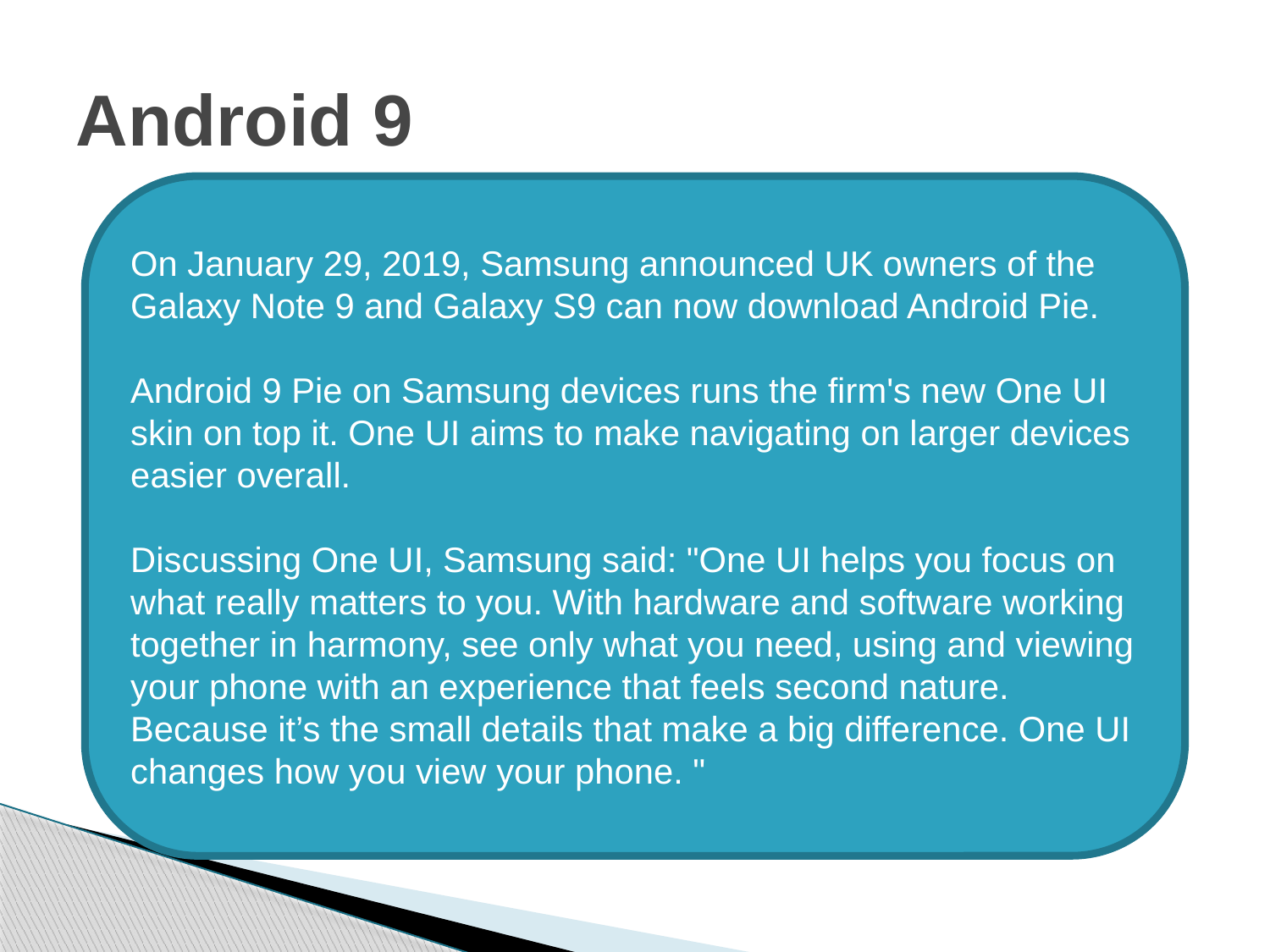

# Android 9
On January 29, 2019, Samsung announced UK owners of the Galaxy Note 9 and Galaxy S9 can now download Android Pie.

Android 9 Pie on Samsung devices runs the firm's new One UI skin on top it. One UI aims to make navigating on larger devices easier overall.

Discussing One UI, Samsung said: "One UI helps you focus on what really matters to you. With hardware and software working together in harmony, see only what you need, using and viewing your phone with an experience that feels second nature. Because it’s the small details that make a big difference. One UI changes how you view your phone. "